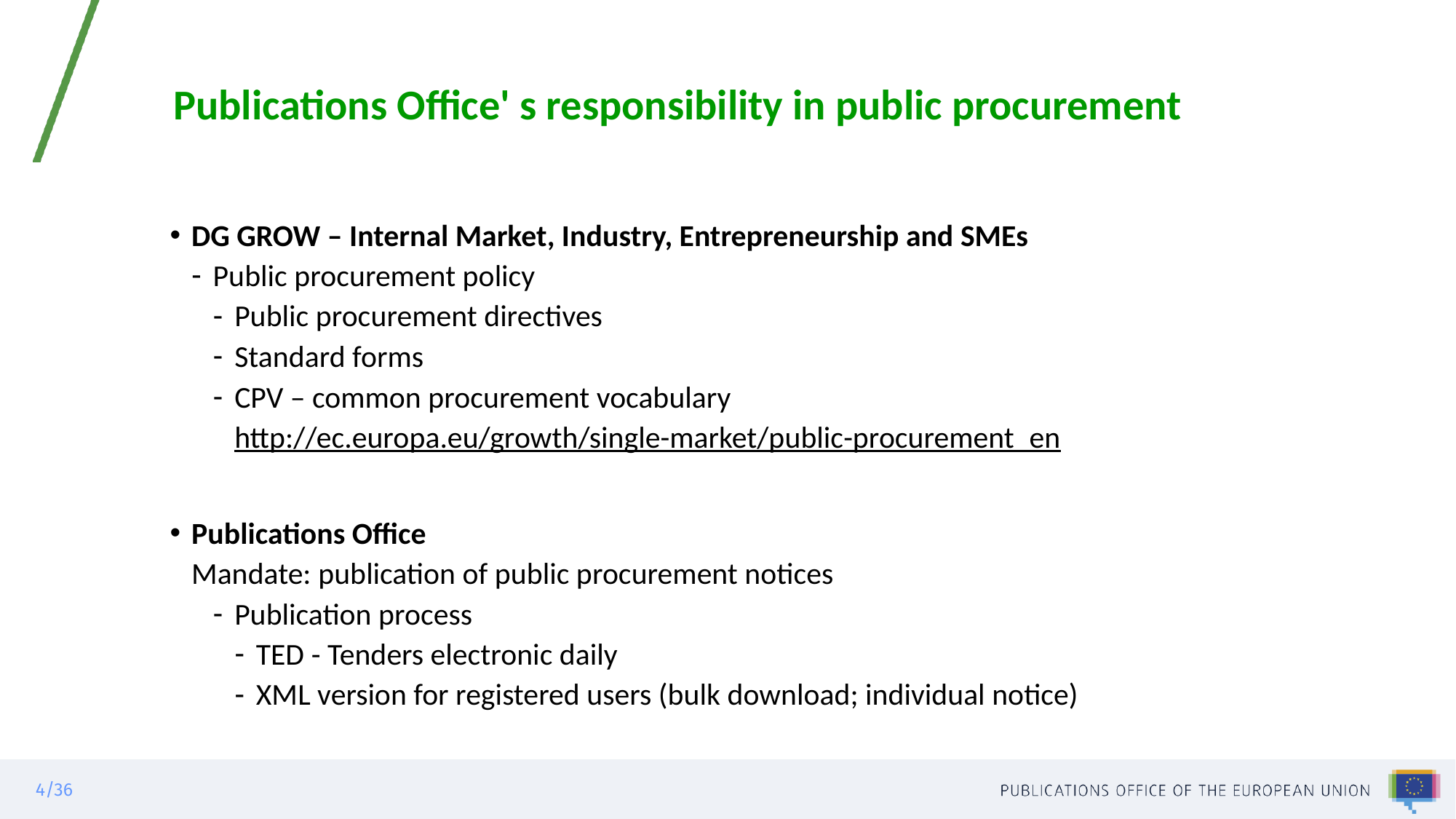

# Publications Office' s responsibility in public procurement
DG GROW – Internal Market, Industry, Entrepreneurship and SMEs
Public procurement policy
Public procurement directives
Standard forms
CPV – common procurement vocabulary
http://ec.europa.eu/growth/single-market/public-procurement_en

Publications Office
Mandate: publication of public procurement notices
Publication process
TED - Tenders electronic daily
XML version for registered users (bulk download; individual notice)
4/36